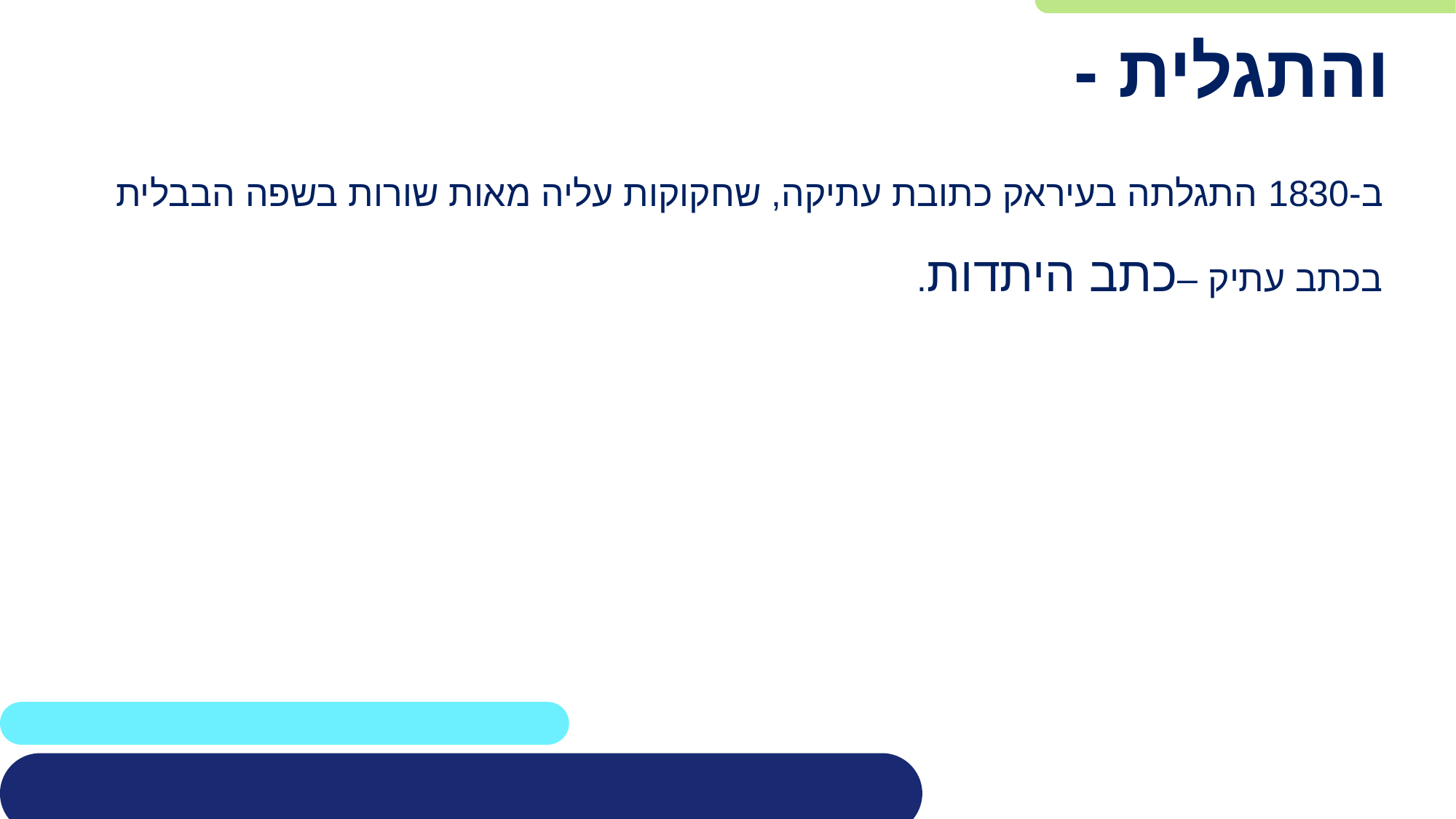

# והתגלית -
ב-1830 התגלתה בעיראק כתובת עתיקה, שחקוקות עליה מאות שורות בשפה הבבלית בכתב עתיק –כתב היתדות.